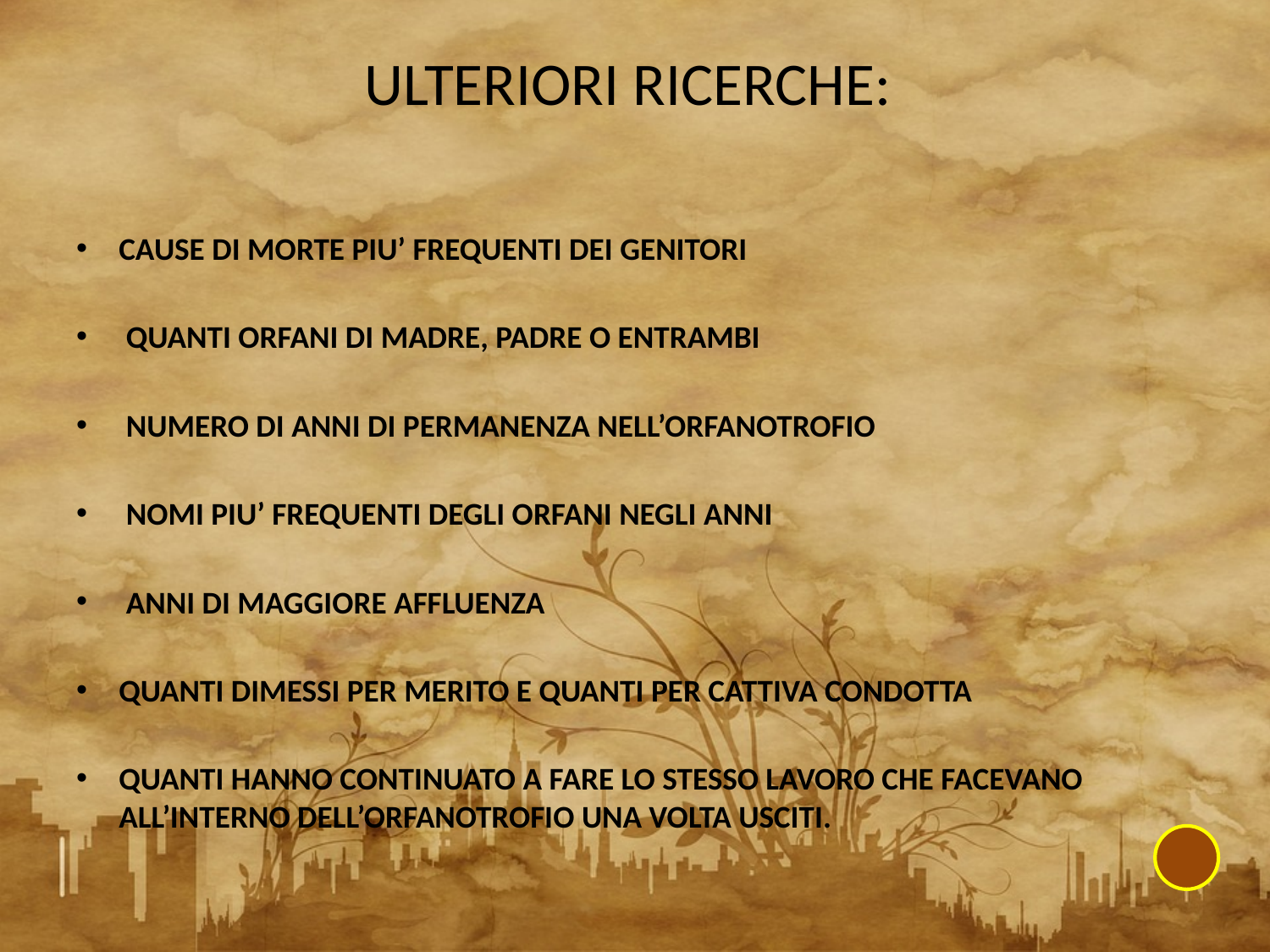

# ULTERIORI RICERCHE:
CAUSE DI MORTE PIU’ FREQUENTI DEI GENITORI

 QUANTI ORFANI DI MADRE, PADRE O ENTRAMBI

 NUMERO DI ANNI DI PERMANENZA NELL’ORFANOTROFIO

 NOMI PIU’ FREQUENTI DEGLI ORFANI NEGLI ANNI

 ANNI DI MAGGIORE AFFLUENZA

QUANTI DIMESSI PER MERITO E QUANTI PER CATTIVA CONDOTTA

QUANTI HANNO CONTINUATO A FARE LO STESSO LAVORO CHE FACEVANO ALL’INTERNO DELL’ORFANOTROFIO UNA VOLTA USCITI.